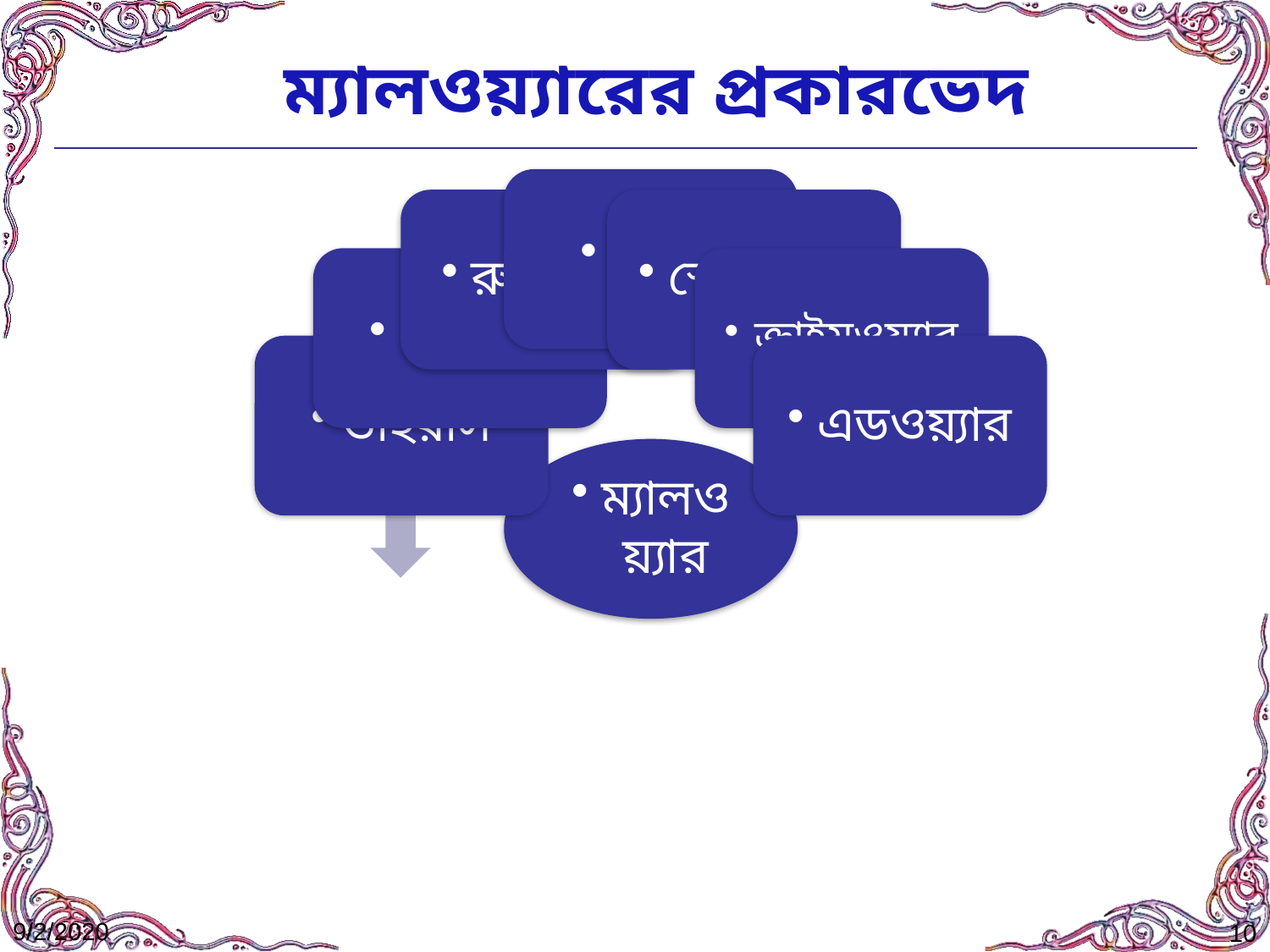

# ম্যালওয়্যারের প্রকারভেদ
ম্যালওয়্যার
ভাইরাস
ট্রোজান
রুটকিটস
ওর্য়াম
স্পেওয়্যার
ক্রাইমওয়্যার
এডওয়্যার
9/2/2020
10